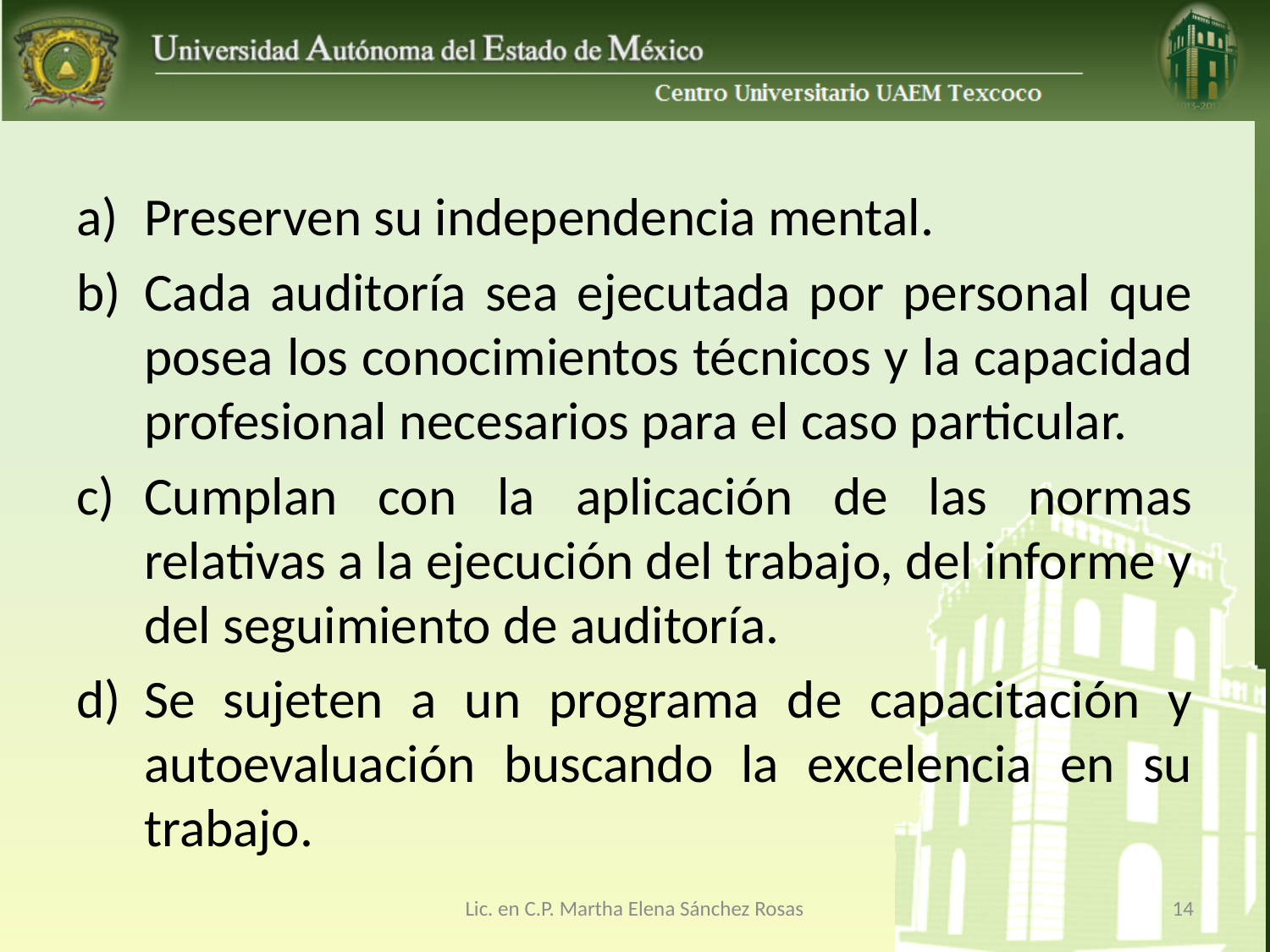

Preserven su independencia mental.
Cada auditoría sea ejecutada por personal que posea los conocimientos técnicos y la capacidad profesional necesarios para el caso particular.
Cumplan con la aplicación de las normas relativas a la ejecución del trabajo, del informe y del seguimiento de auditoría.
Se sujeten a un programa de capacitación y autoevaluación buscando la excelencia en su trabajo.
Lic. en C.P. Martha Elena Sánchez Rosas
14